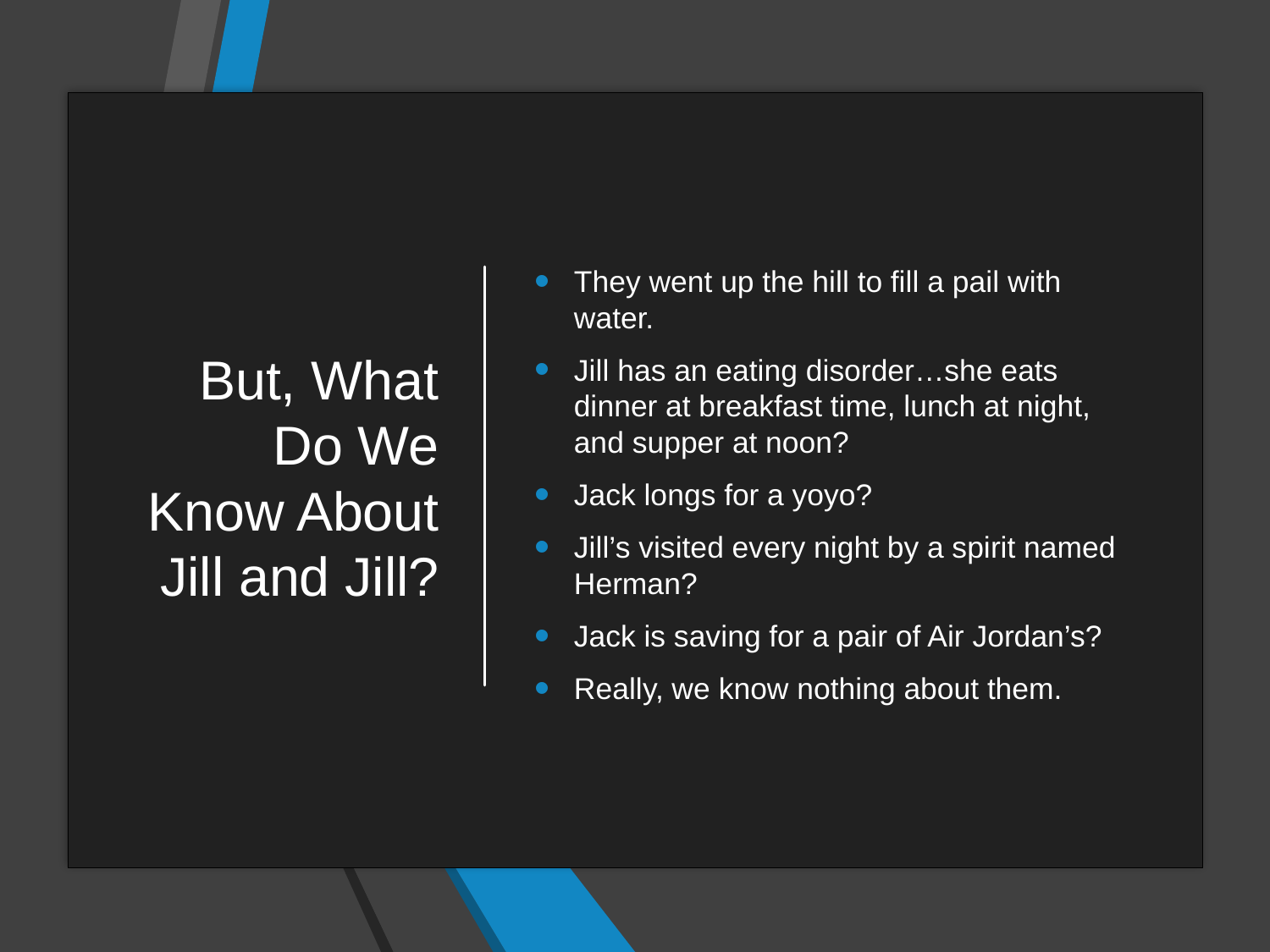

# But, What Do We Know About Jill and Jill?
They went up the hill to fill a pail with water.
Jill has an eating disorder…she eats dinner at breakfast time, lunch at night, and supper at noon?
Jack longs for a yoyo?
Jill’s visited every night by a spirit named Herman?
Jack is saving for a pair of Air Jordan’s?
Really, we know nothing about them.